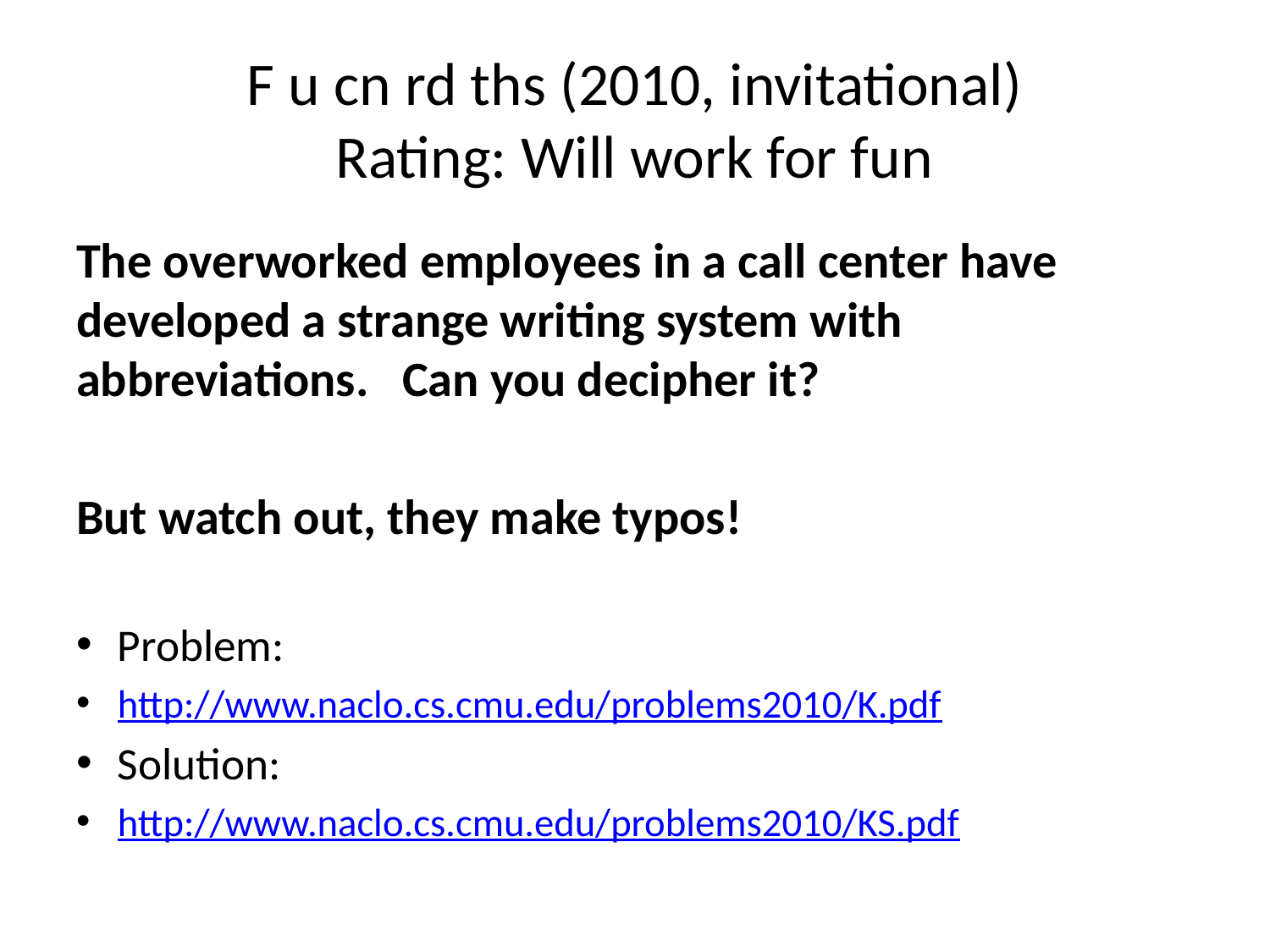

# F u cn rd ths (2010, invitational) Rating: Will work for fun
The overworked employees in a call center have developed a strange writing system with abbreviations.   Can you decipher it?

But watch out, they make typos!

Problem:
http://www.naclo.cs.cmu.edu/problems2010/K.pdf
Solution:
http://www.naclo.cs.cmu.edu/problems2010/KS.pdf